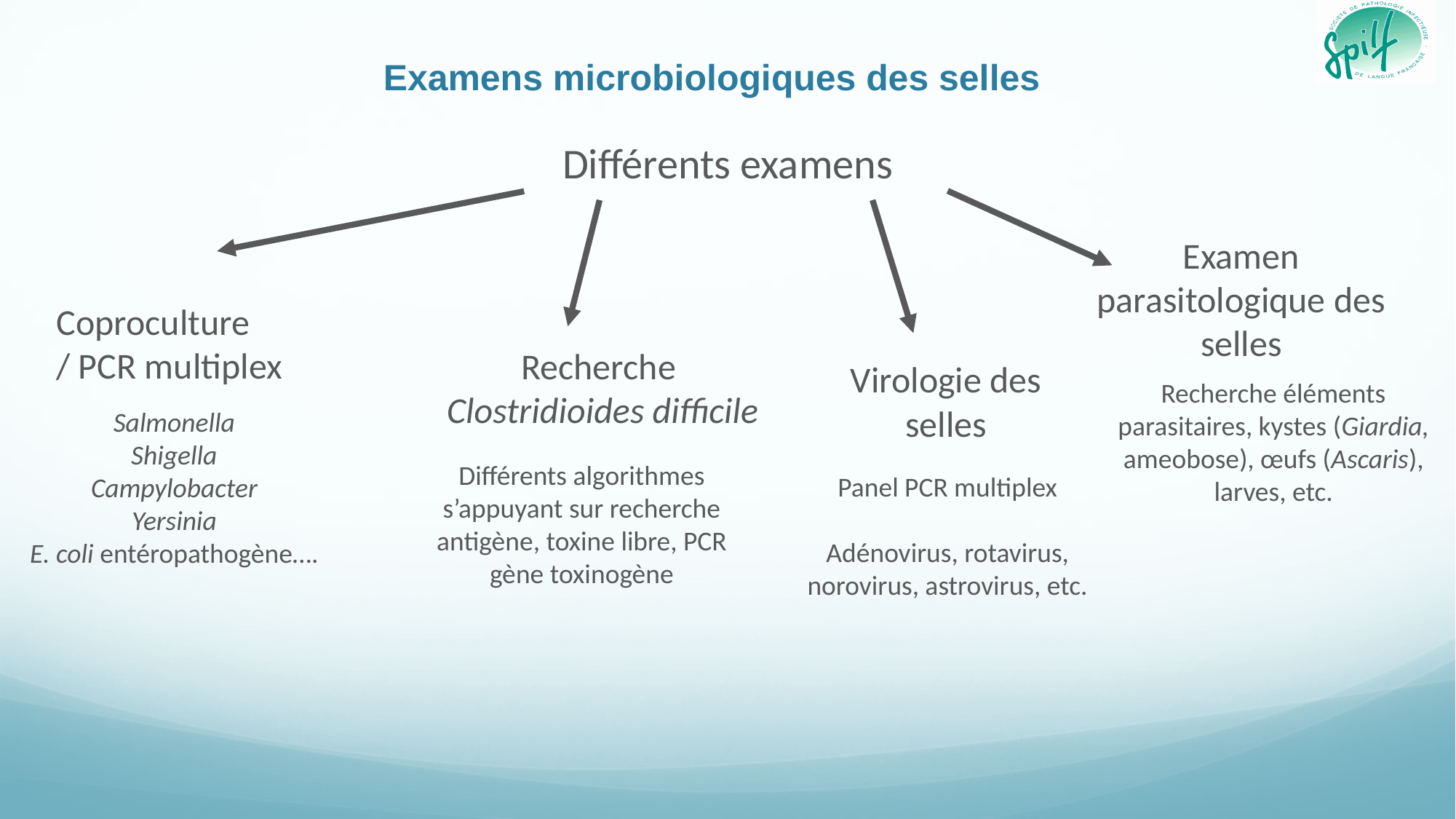

# Examens microbiologiques des selles
Différents examens
Examen parasitologique des selles
Coproculture
/ PCR multiplex
Recherche
Clostridioides difficile
Virologie des selles

Salmonella
Shigella
Campylobacter
Yersinia
E. coli entéropathogène….

Recherche éléments parasitaires, kystes (Giardia, ameobose), œufs (Ascaris), larves, etc.
Différents algorithmes s’appuyant sur recherche antigène, toxine libre, PCR gène toxinogène
Panel PCR multiplex

Adénovirus, rotavirus, norovirus, astrovirus, etc.